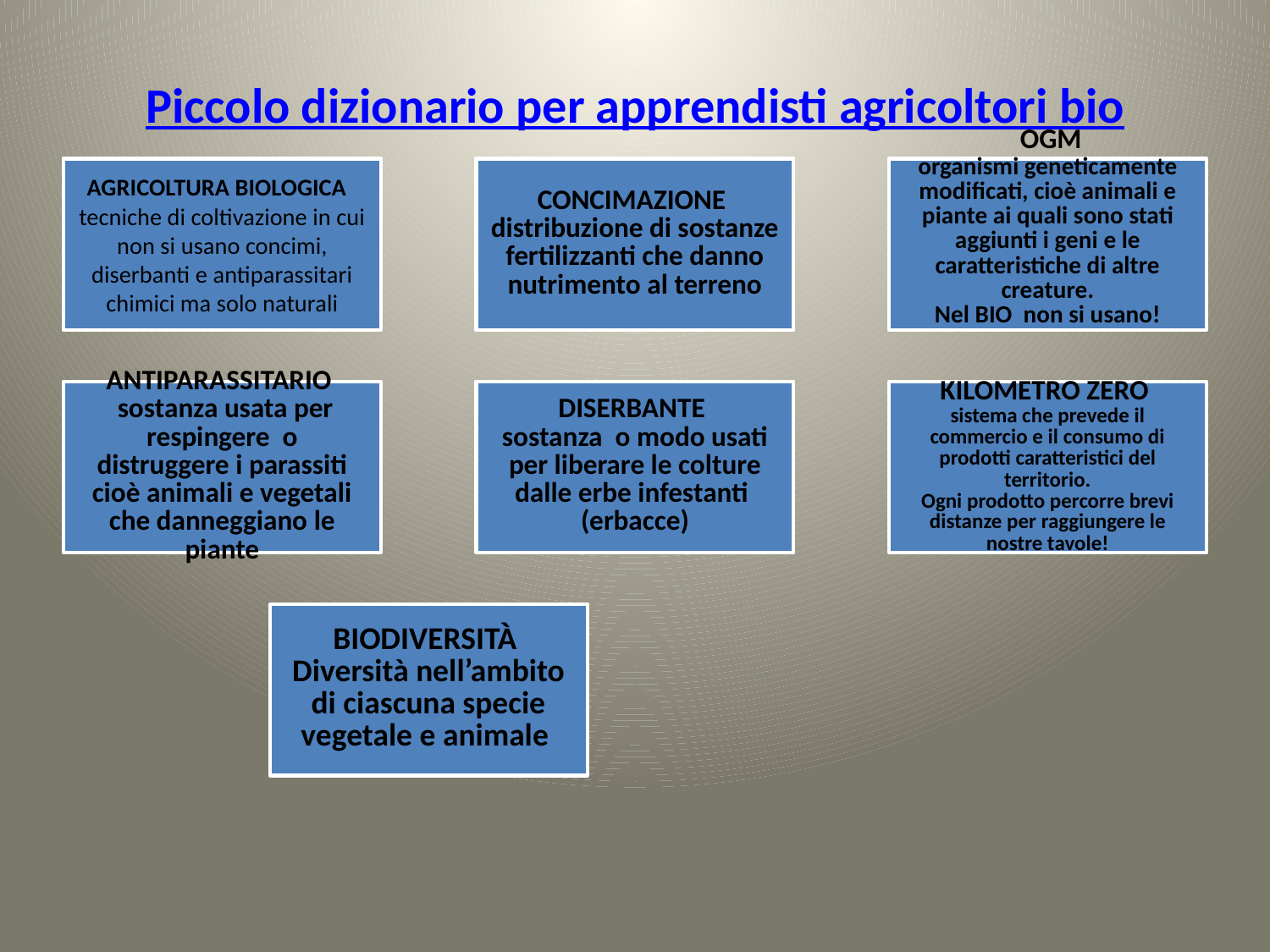

# Piccolo dizionario per apprendisti agricoltori bio
AGRICOLTURA BIOLOGICA
tecniche di coltivazione in cui non si usano concimi, diserbanti e antiparassitari chimici ma solo naturali
CONCIMAZIONE
distribuzione di sostanze fertilizzanti che danno nutrimento al terreno
 OGM
organismi geneticamente modificati, cioè animali e piante ai quali sono stati aggiunti i geni e le caratteristiche di altre creature.
Nel BIO  non si usano!
ANTIPARASSITARIO
 sostanza usata per respingere  o distruggere i parassiti cioè animali e vegetali che danneggiano le piante
KILOMETRO ZERO
sistema che prevede il commercio e il consumo di prodotti caratteristici del territorio.
Ogni prodotto percorre brevi distanze per raggiungere le nostre tavole!
BIODIVERSITÀ
Diversità nell’ambito di ciascuna specie vegetale e animale
DISERBANTE
sostanza  o modo usati per liberare le colture dalle erbe infestanti  (erbacce)